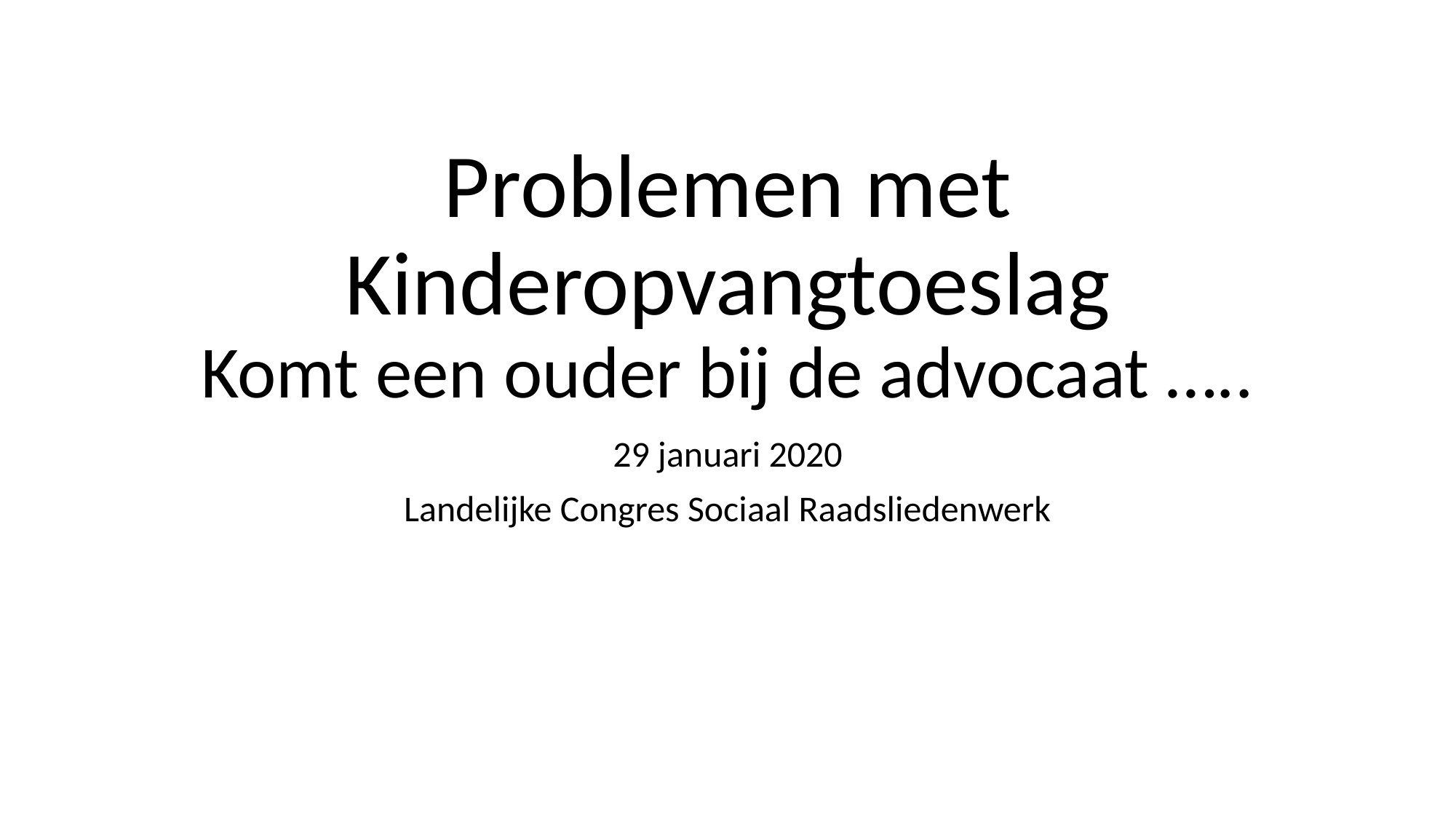

# Problemen met Kinderopvangtoeslag Komt een ouder bij de advocaat …..
29 januari 2020
Landelijke Congres Sociaal Raadsliedenwerk